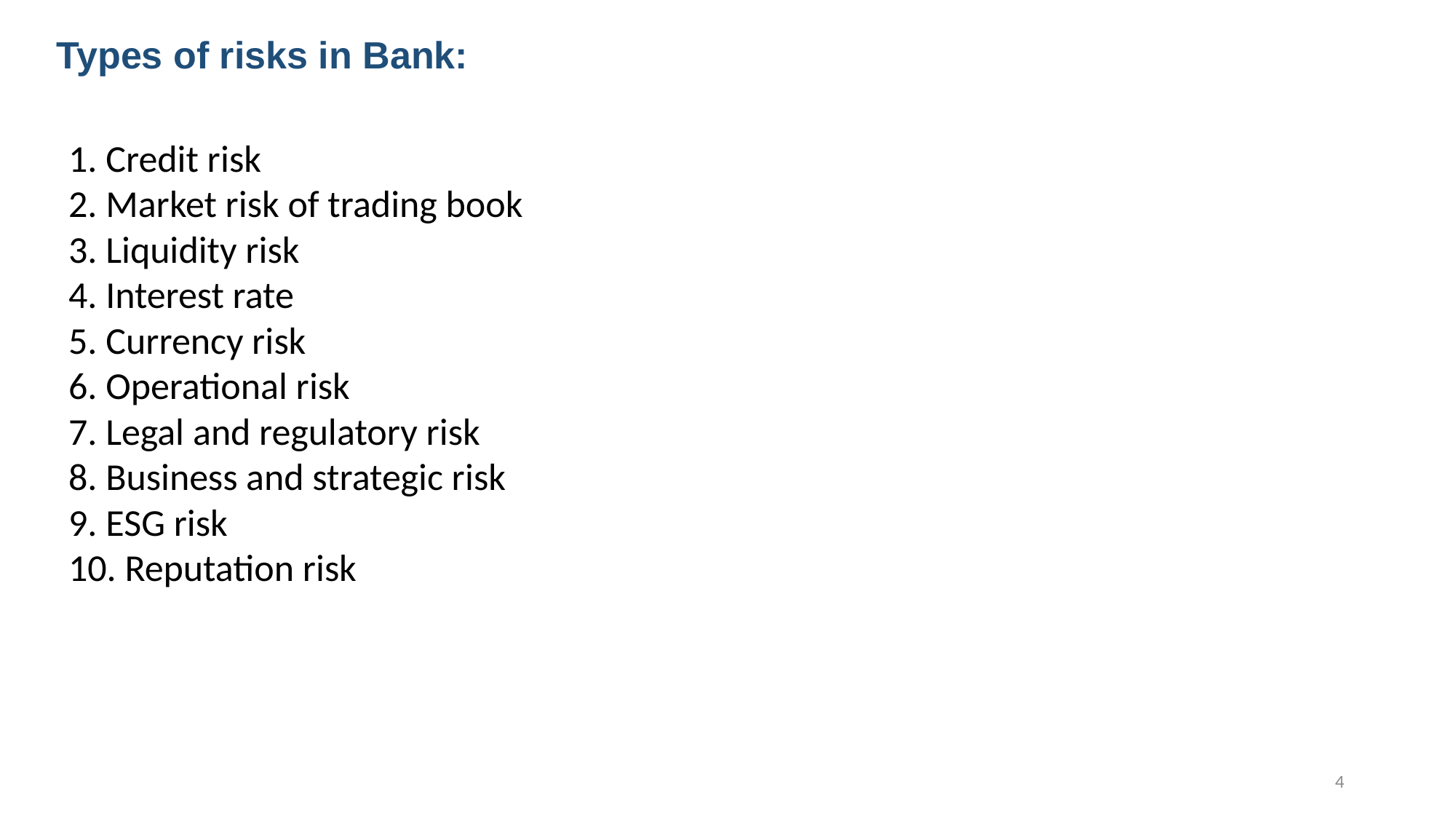

Types of risks in Bank:
1. Credit risk
2. Market risk of trading book
3. Liquidity risk
4. Interest rate
5. Currency risk
6. Operational risk
7. Legal and regulatory risk
8. Business and strategic risk
9. ESG risk
10. Reputation risk
4